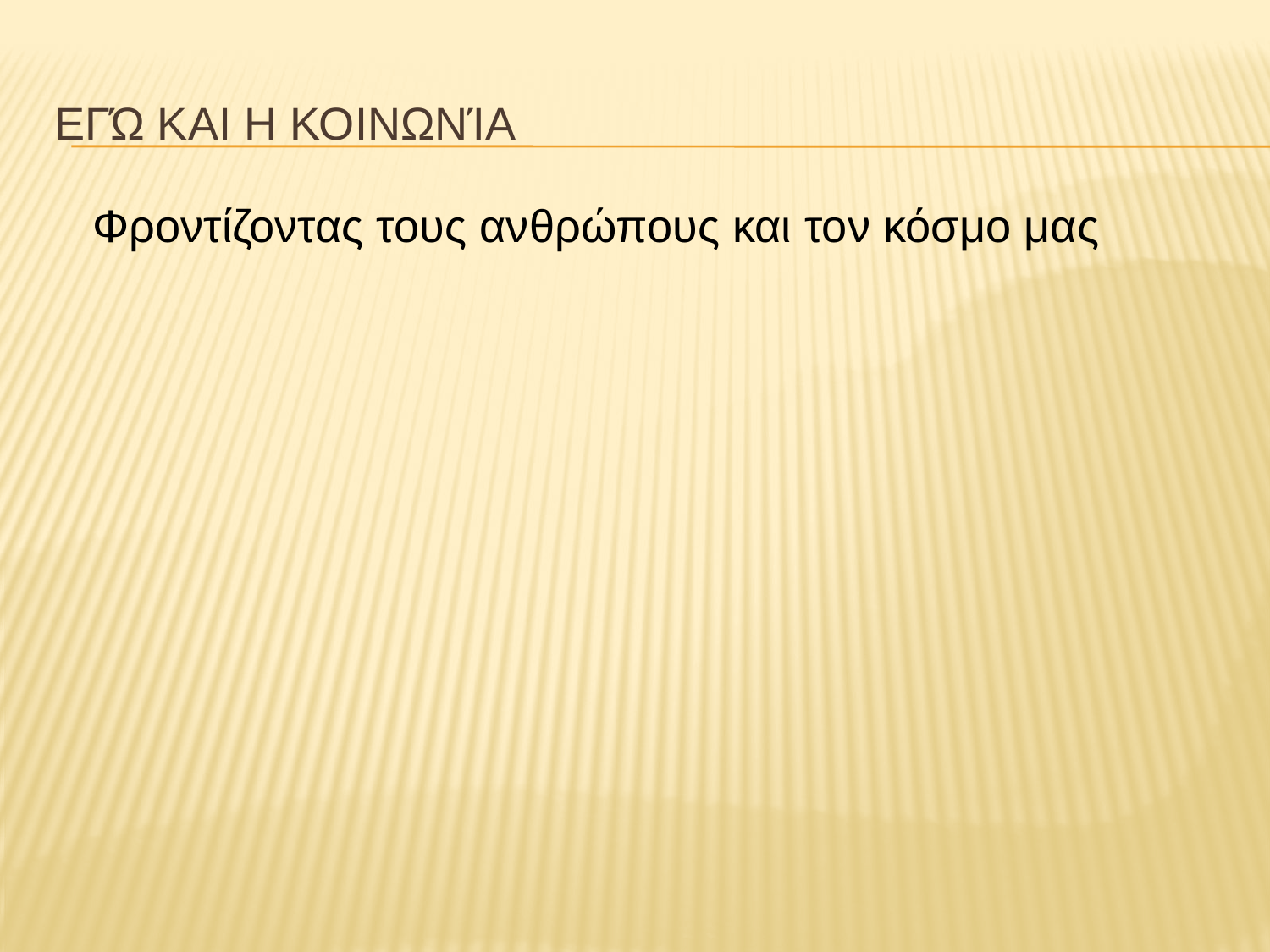

# Εγώ και η Κοινωνία
Φροντίζοντας τους ανθρώπους και τον κόσμο μας